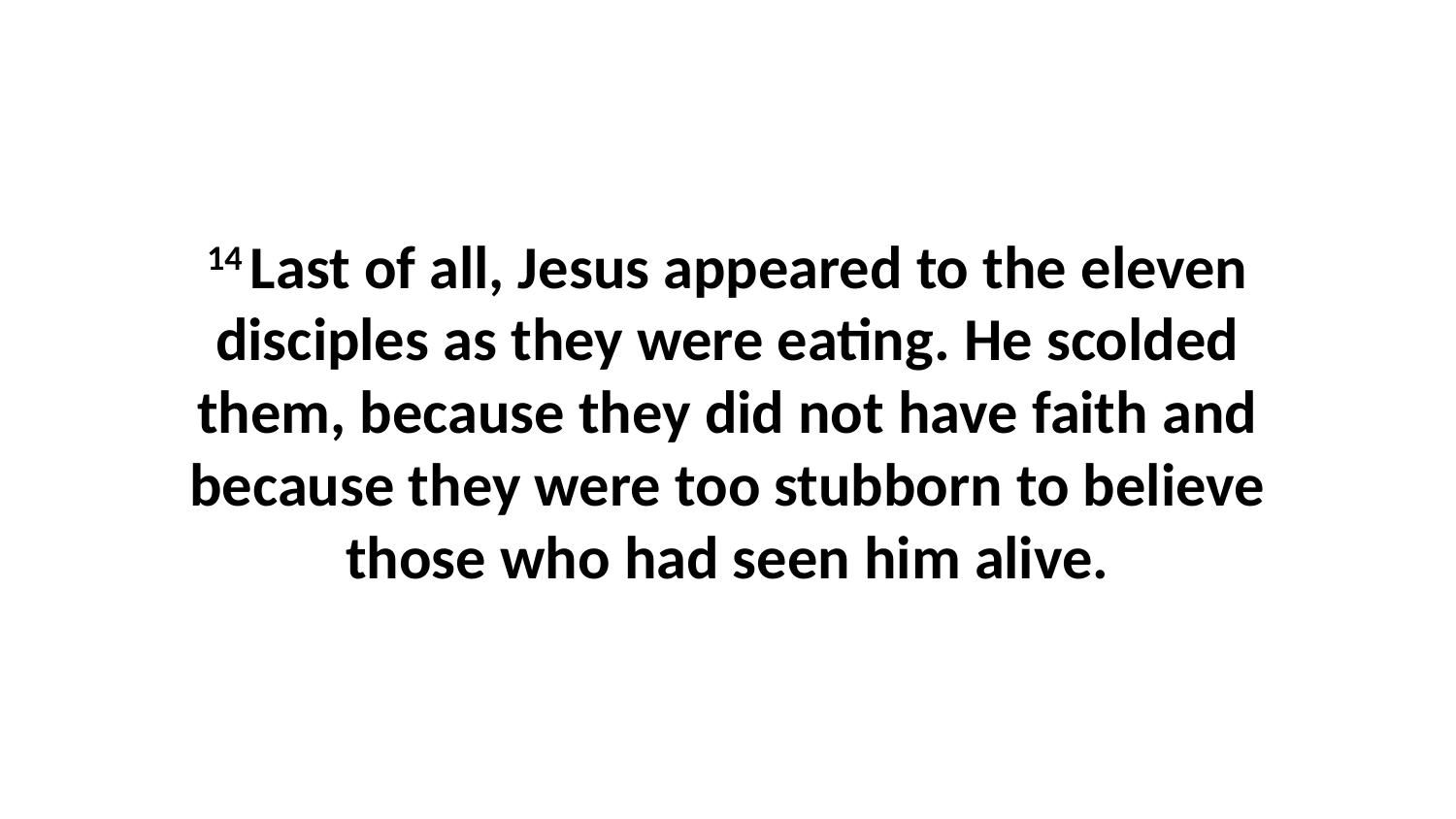

14 Last of all, Jesus appeared to the eleven disciples as they were eating. He scolded them, because they did not have faith and because they were too stubborn to believe those who had seen him alive.